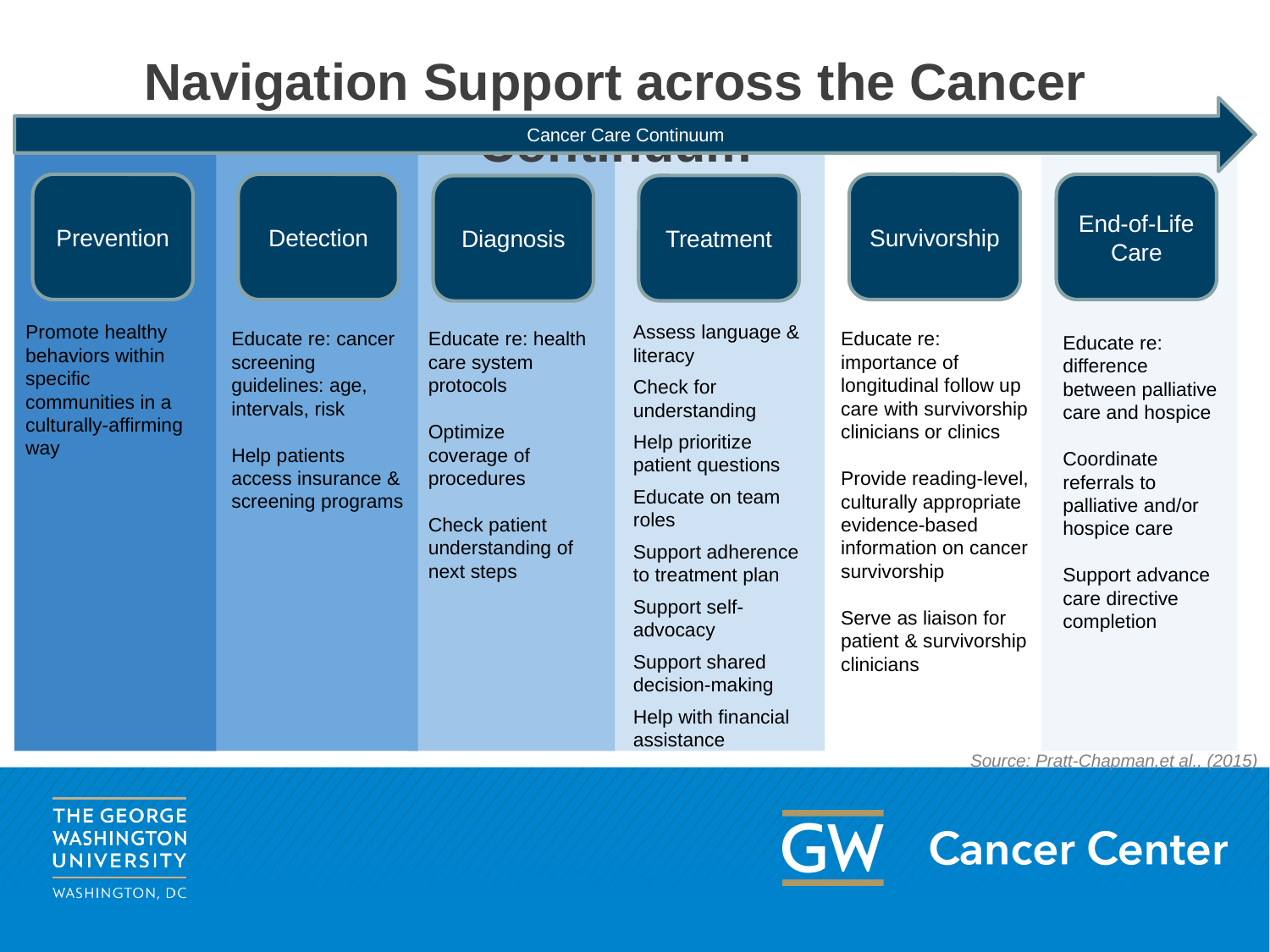

# Navigation Support across the Cancer Continuum
Cancer Care Continuum

Survivorship
Prevention
Detection
End-of-Life Care
Treatment
Diagnosis
Promote healthy behaviors within specific communities in a culturally-affirming way
Assess language & literacy
Check for understanding

Help prioritize patient questions
Educate on team roles
Support adherence to treatment plan
Support self-advocacy

Support shared decision-making
Help with financial assistance
Educate re: cancer screening guidelines: age, intervals, risk

Help patients access insurance & screening programs
Educate re: importance of longitudinal follow up care with survivorship clinicians or clinics
Provide reading-level, culturally appropriate evidence-based information on cancer survivorship

Serve as liaison for patient & survivorship clinicians
Educate re: health care system protocols

Optimize coverage of procedures

Check patient understanding of next steps
Educate re: difference between palliative care and hospice

Coordinate referrals to palliative and/or hospice care

Support advance care directive completion
Source: Pratt-Chapman,et al., (2015)